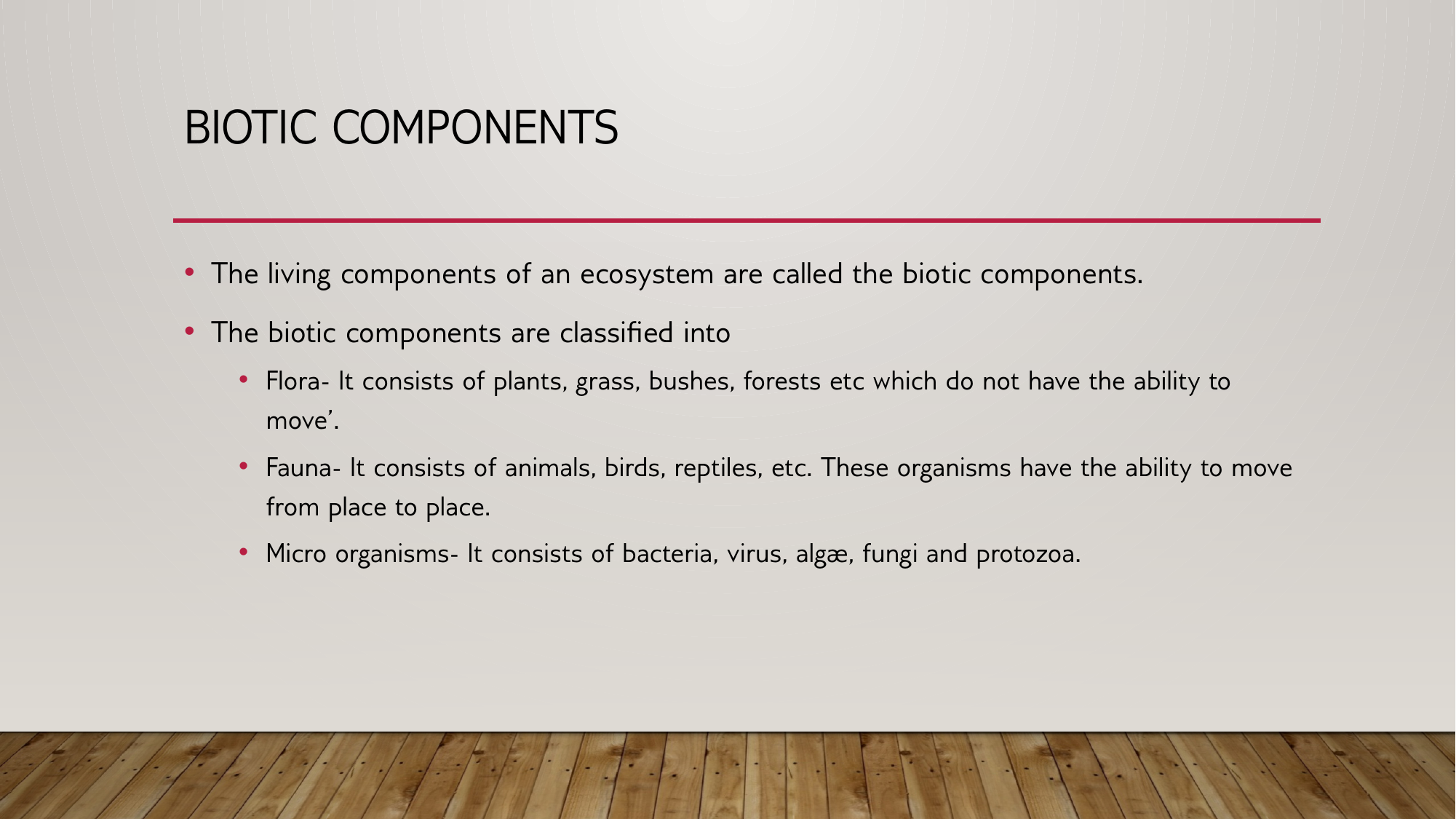

# BIOTIC COMPONENTS
The living components of an ecosystem are called the biotic components.
The biotic components are classified into
Flora- It consists of plants, grass, bushes, forests etc which do not have the ability to move’.
Fauna- It consists of animals, birds, reptiles, etc. These organisms have the ability to move from place to place.
Micro organisms- It consists of bacteria, virus, algae, fungi and protozoa.